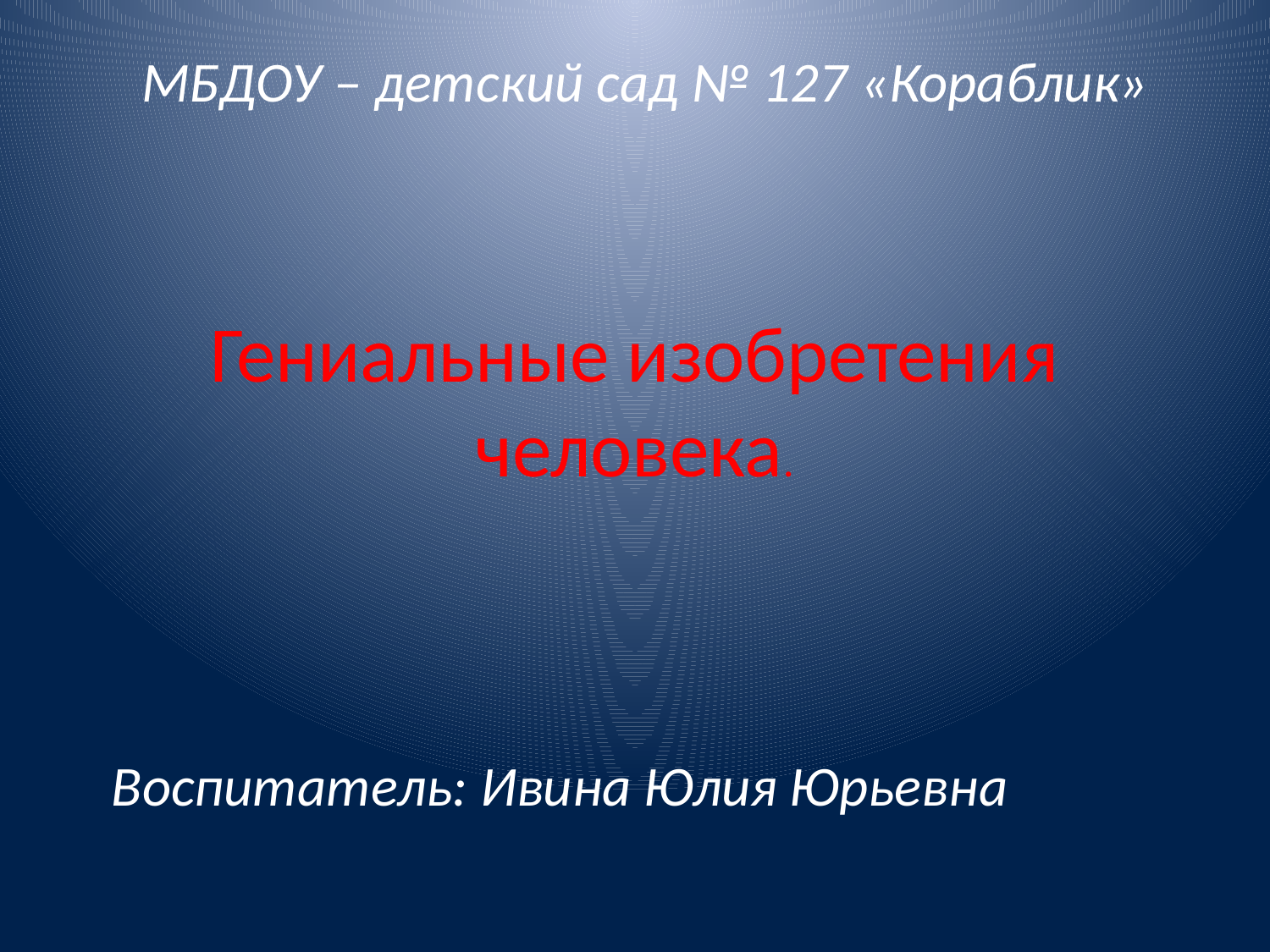

МБДОУ – детский сад № 127 «Кораблик»
# Гениальные изобретения человека.
Воспитатель: Ивина Юлия Юрьевна